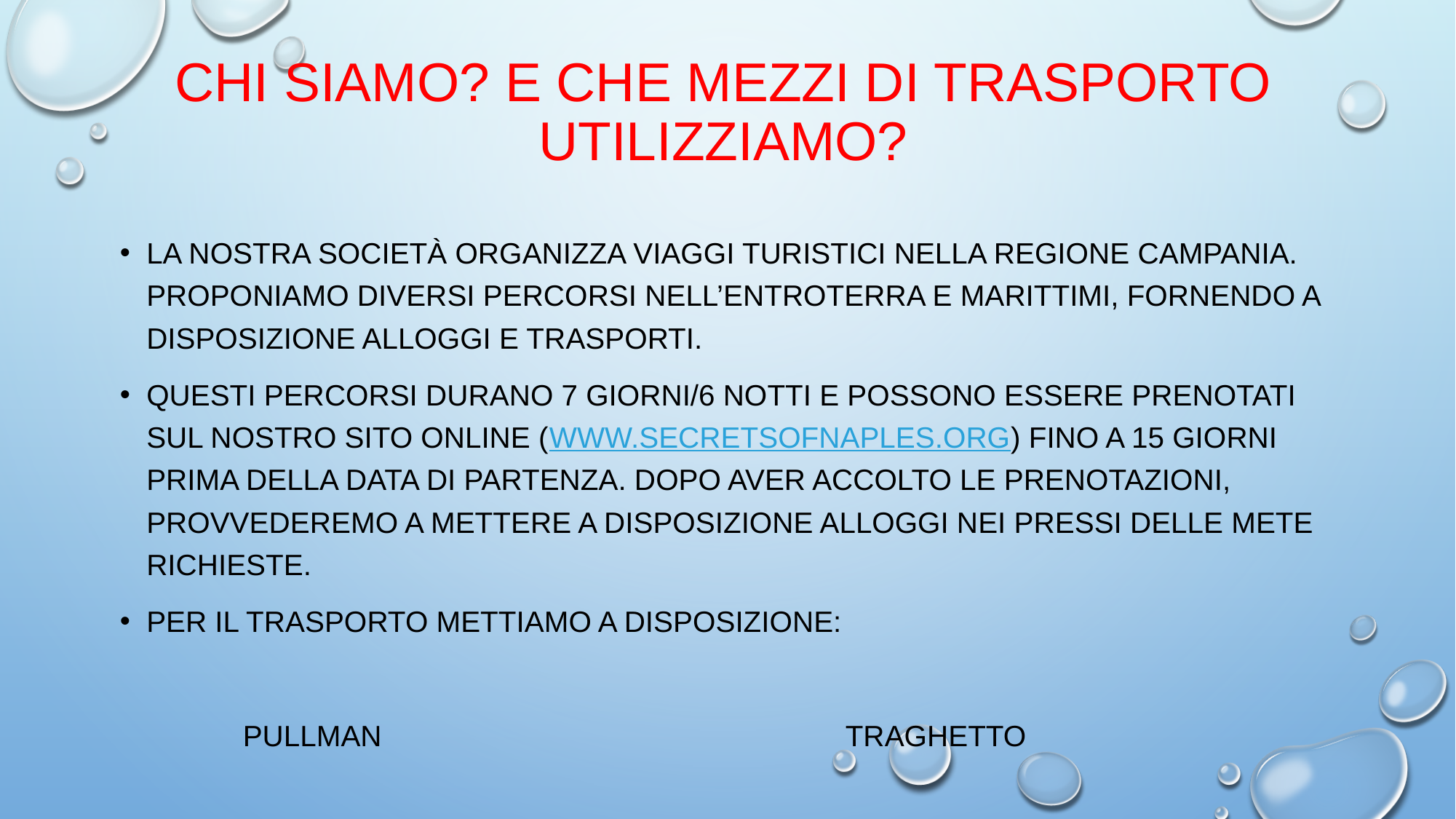

# CHI SIAMO? E che mezzi di trasporto utilizziamo?

La nostra società organizza viaggi turistici nella regione Campania. Proponiamo diversi percorsi nell’entroterra e marITTIMI, FORNendo a disposizione alloggi e trasporti.
Questi percorsi durano 7 giorni/6 NOTTI e possono essere prenotati sul nostro sito online (www.secretsofnaples.org) fino a 15 giorni prima della data di partenza. Dopo aver accolto le prenotazioni, provvederemo a mettere a disposizione alloggi NEI PRESSI DElle mete richieste.
Per il trasporto mettiamo a disposizione:

               pullman                                                         traghetto